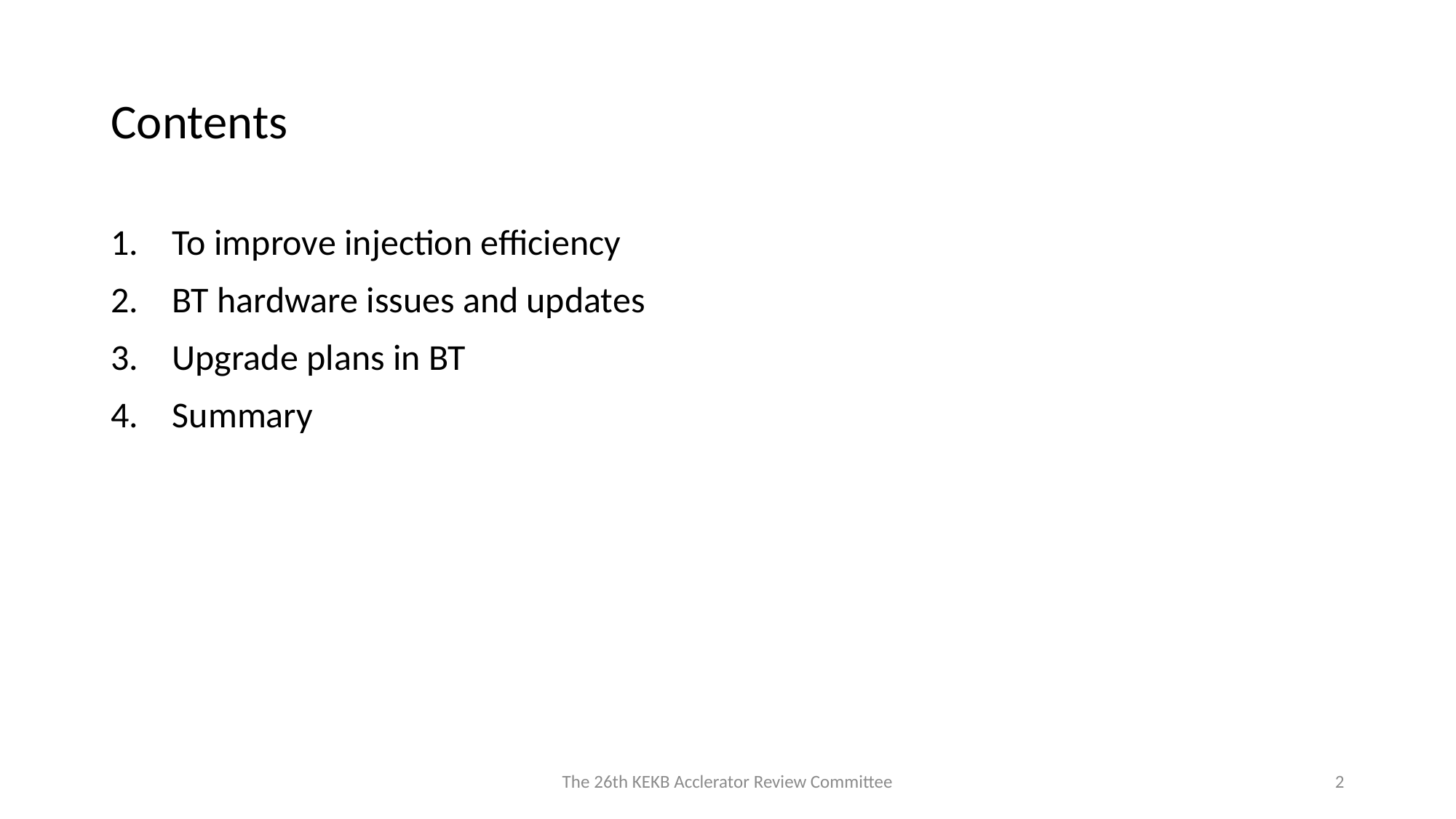

# Contents
To improve injection efficiency
BT hardware issues and updates
Upgrade plans in BT
Summary
The 26th KEKB Acclerator Review Committee
2